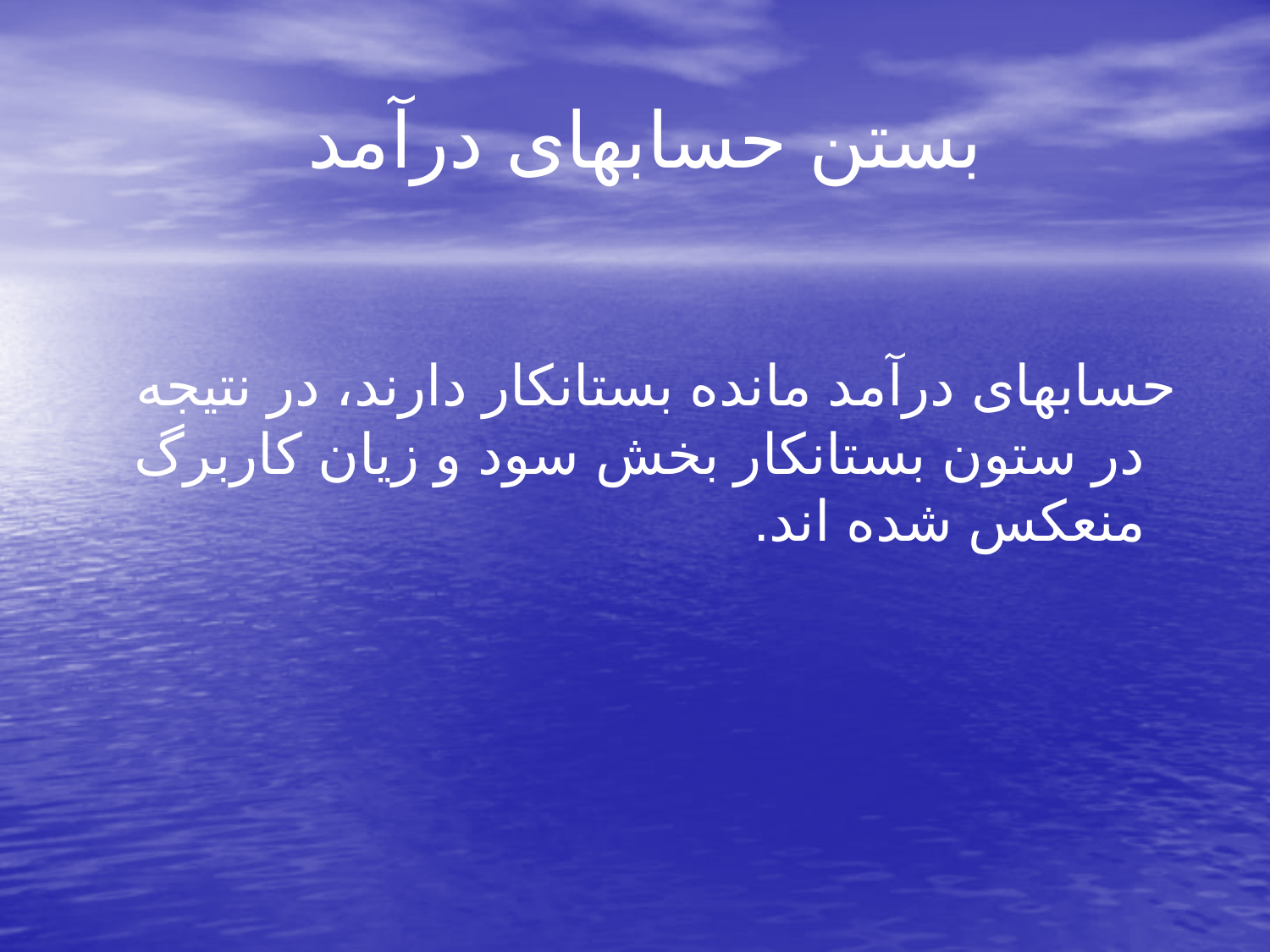

# بستن حسابهای درآمد

 حسابهای درآمد مانده بستانکار دارند، در نتیجه در ستون بستانکار بخش سود و زیان کاربرگ منعکس شده اند.